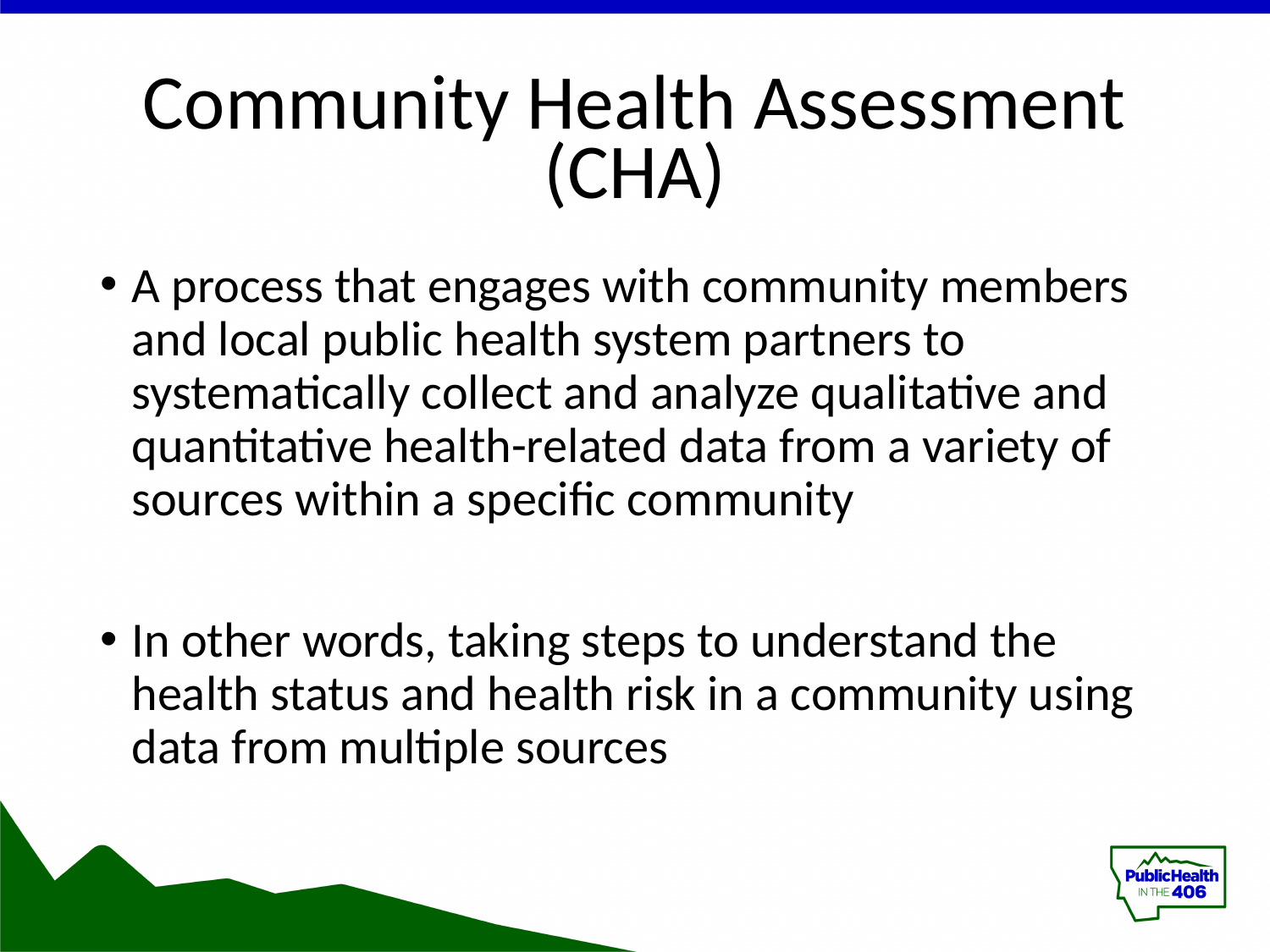

# Community Health Assessment (CHA)
A process that engages with community members and local public health system partners to systematically collect and analyze qualitative and quantitative health-related data from a variety of sources within a specific community

In other words, taking steps to understand the health status and health risk in a community using data from multiple sources